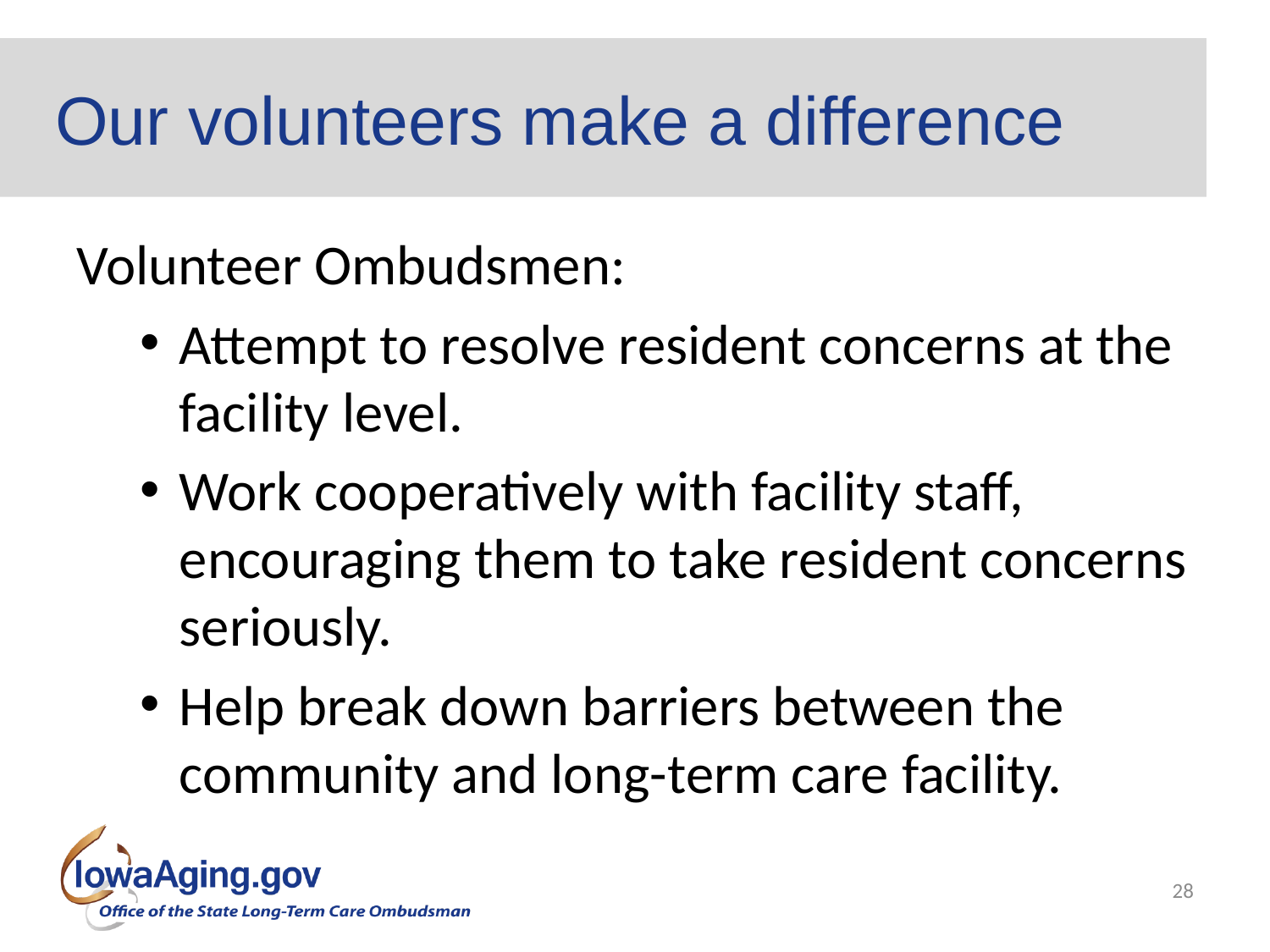

# Our volunteers make a difference
Volunteer Ombudsmen:
Attempt to resolve resident concerns at the facility level.
Work cooperatively with facility staff, encouraging them to take resident concerns seriously.
Help break down barriers between the community and long-term care facility.

28